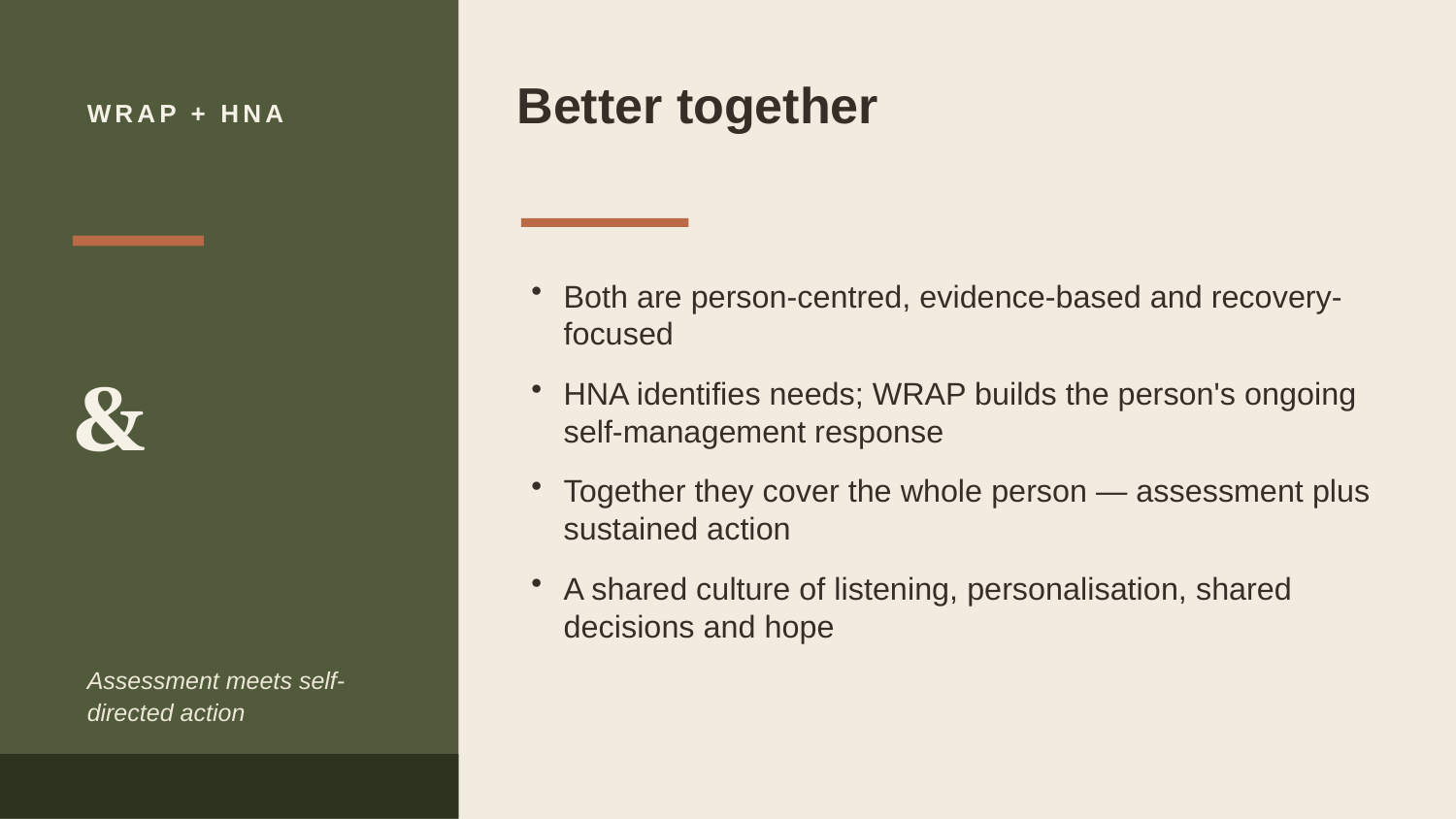

Better together
WRAP + HNA

Both are person-centred, evidence-based and recovery-focused
HNA identifies needs; WRAP builds the person's ongoing self-management response
Together they cover the whole person — assessment plus sustained action
A shared culture of listening, personalisation, shared decisions and hope
&
Assessment meets self-directed action